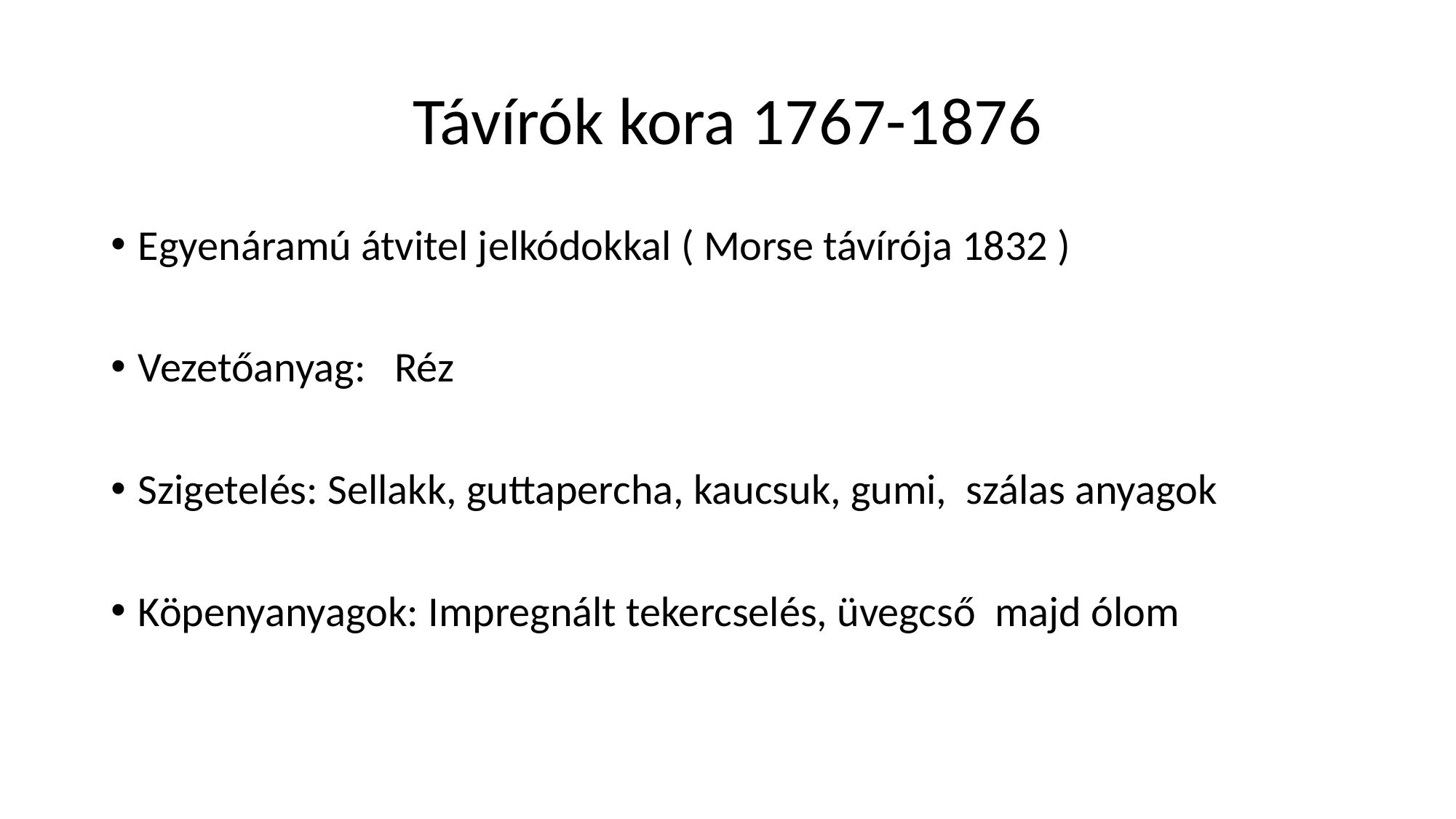

# Távírók kora 1767-1876
Egyenáramú átvitel jelkódokkal ( Morse távírója 1832 )

Vezetőanyag:   Réz

Szigetelés: Sellakk, guttapercha, kaucsuk, gumi,  szálas anyagok

Köpenyanyagok: Impregnált tekercselés, üvegcső  majd ólom